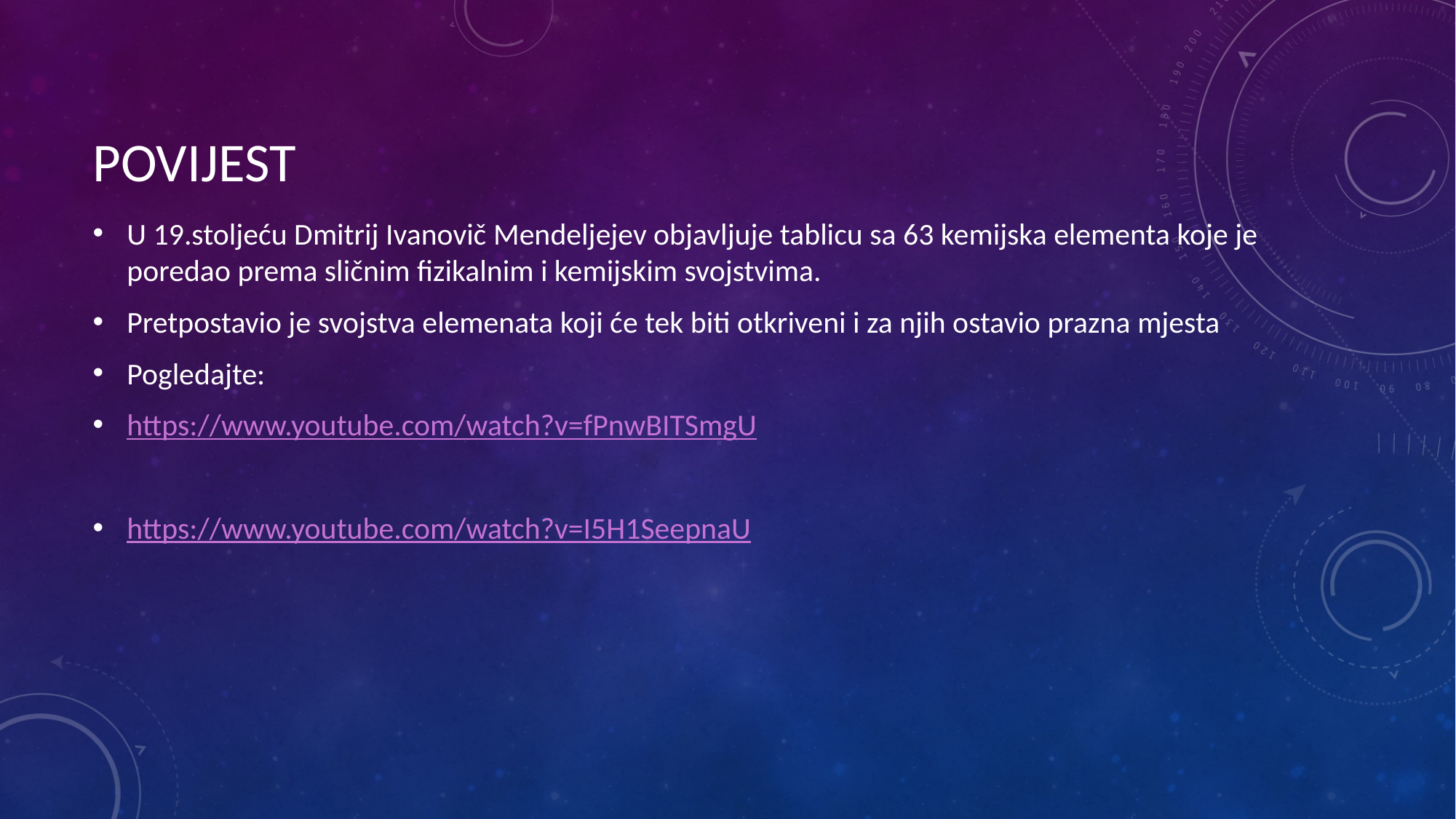

# pOVIJEST

U 19.stoljeću Dmitrij Ivanovič Mendeljejev objavljuje tablicu sa 63 kemijska elementa koje je poredao prema sličnim fizikalnim i kemijskim svojstvima.
Pretpostavio je svojstva elemenata koji će tek biti otkriveni i za njih ostavio prazna mjesta
Pogledajte:
https://www.youtube.com/watch?v=fPnwBITSmgU

https://www.youtube.com/watch?v=I5H1SeepnaU